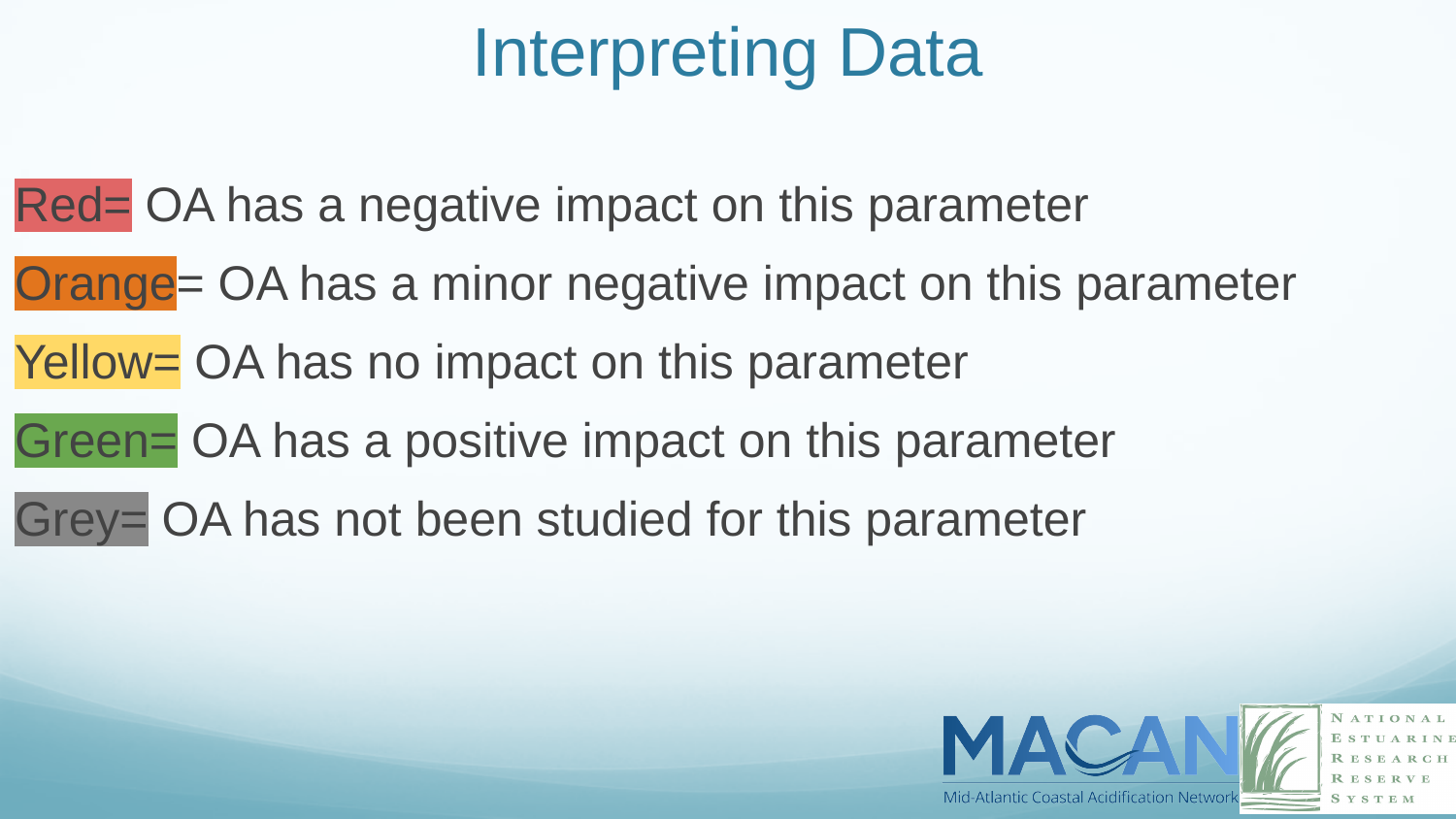

# Interpreting Data

Red= OA has a negative impact on this parameter
Orange= OA has a minor negative impact on this parameter
Yellow= OA has no impact on this parameter
Green= OA has a positive impact on this parameter
Grey= OA has not been studied for this parameter